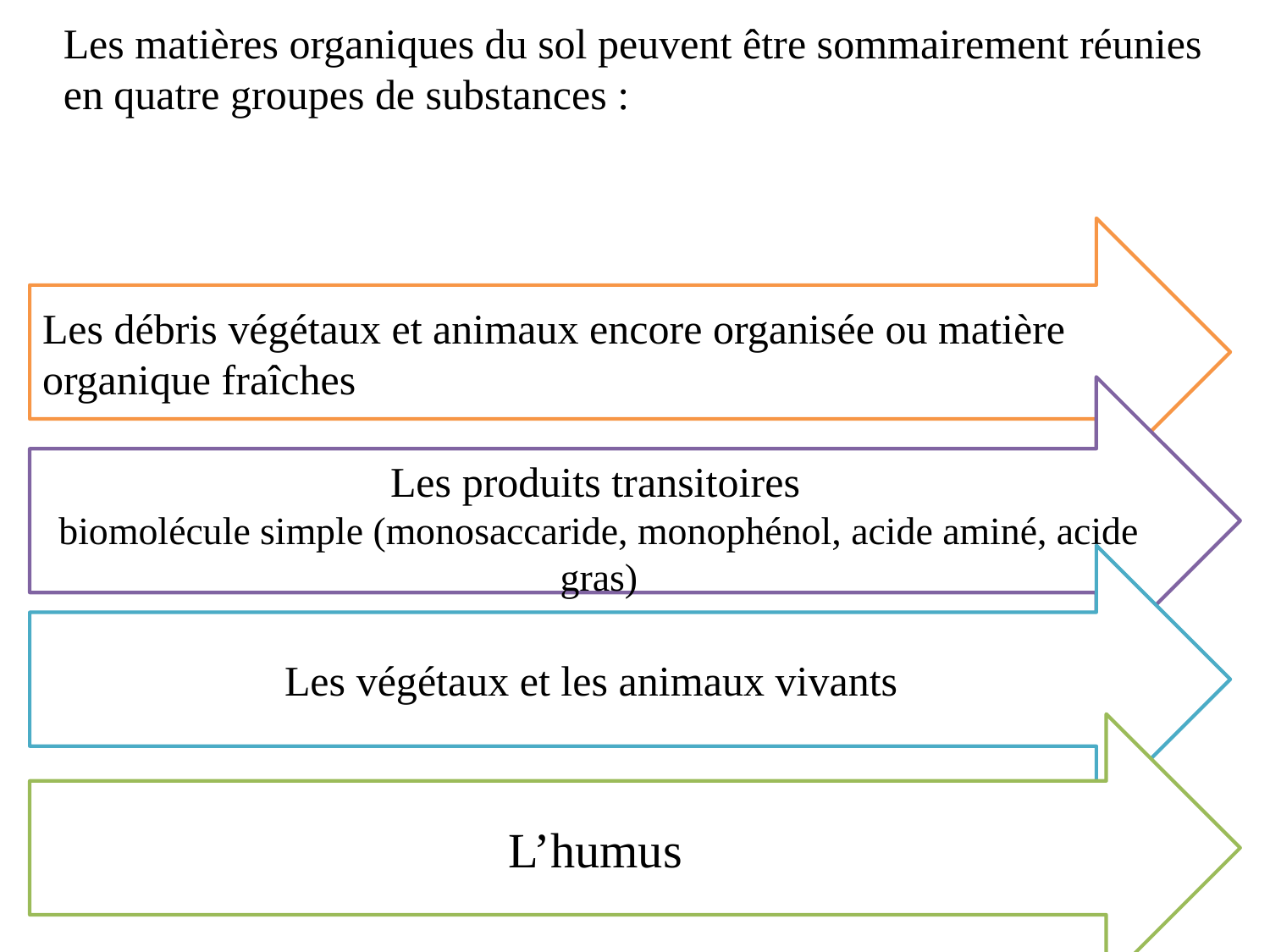

Les matières organiques du sol peuvent être sommairement réunies
en quatre groupes de substances :
Les débris végétaux et animaux encore organisée ou matière organique fraîches

Les produits transitoires
biomolécule simple (monosaccaride, monophénol, acide aminé, acide gras)

Les végétaux et les animaux vivants
L’humus